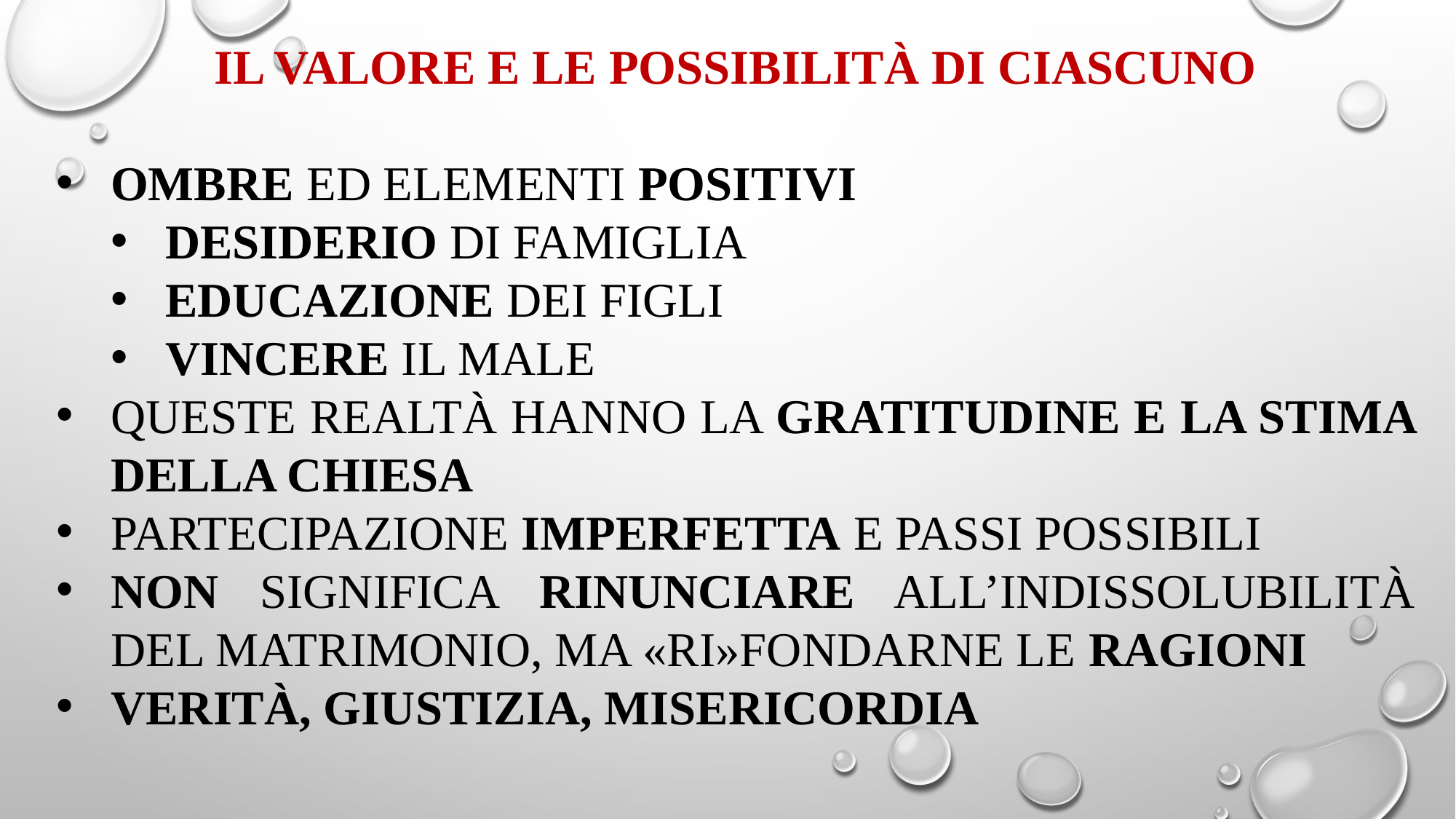

Il valore e le possibilità di ciascuno

Ombre ed elementi positivi
Desiderio di famiglia
Educazione dei figli
Vincere il male
Queste realtà hanno la gratitudine e la stima della Chiesa
Partecipazione imperfetta e passi possibili
Non significa rinunciare all’indissolubilità del matrimonio, ma «ri»fondarne le ragioni
Verità, giustizia, misericordia